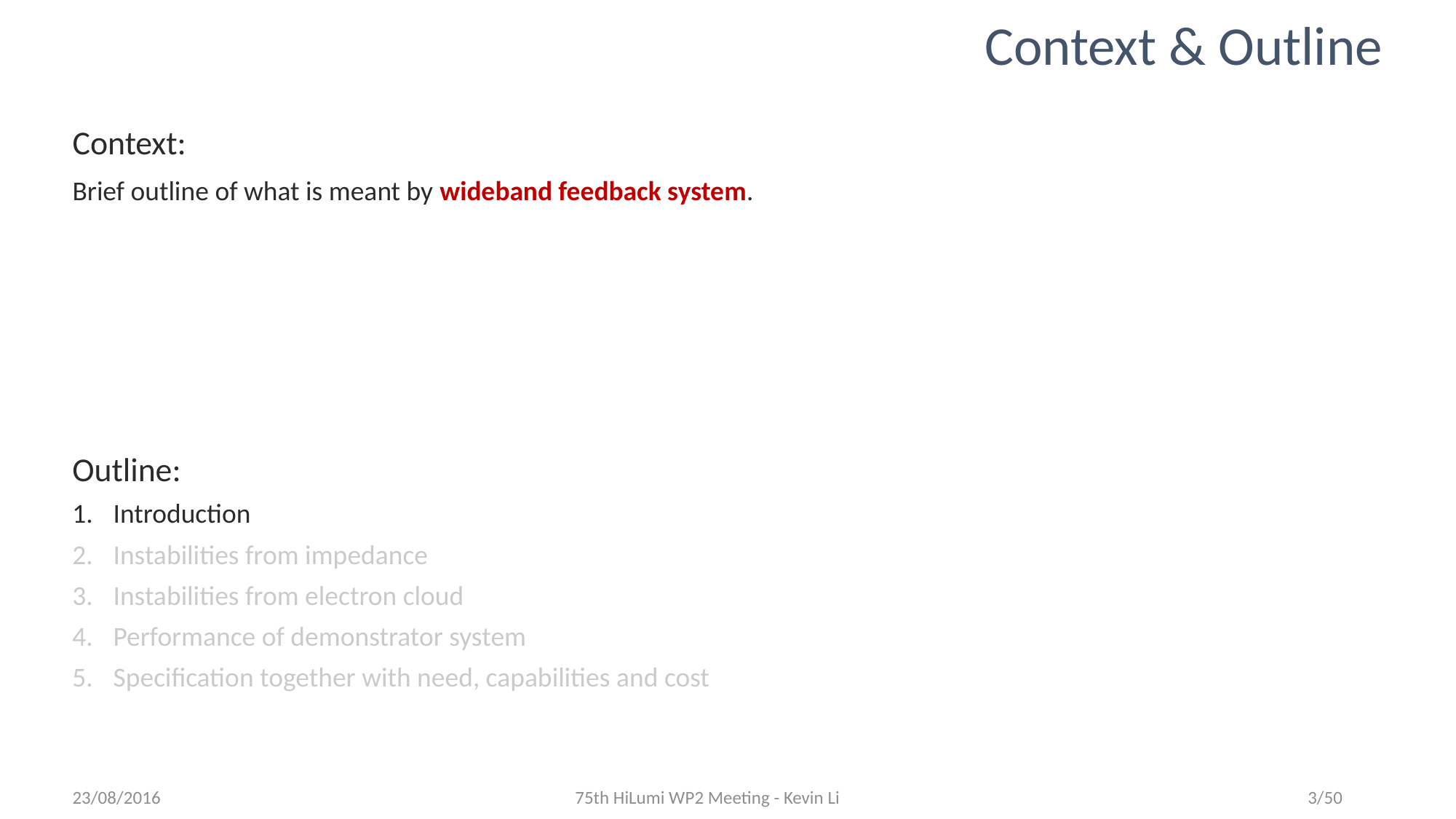

# Context & Outline
Context:
Brief outline of what is meant by wideband feedback system.
Outline:
Introduction
Instabilities from impedance
Instabilities from electron cloud
Performance of demonstrator system
Specification together with need, capabilities and cost
23/08/2016
75th HiLumi WP2 Meeting - Kevin Li
3/50